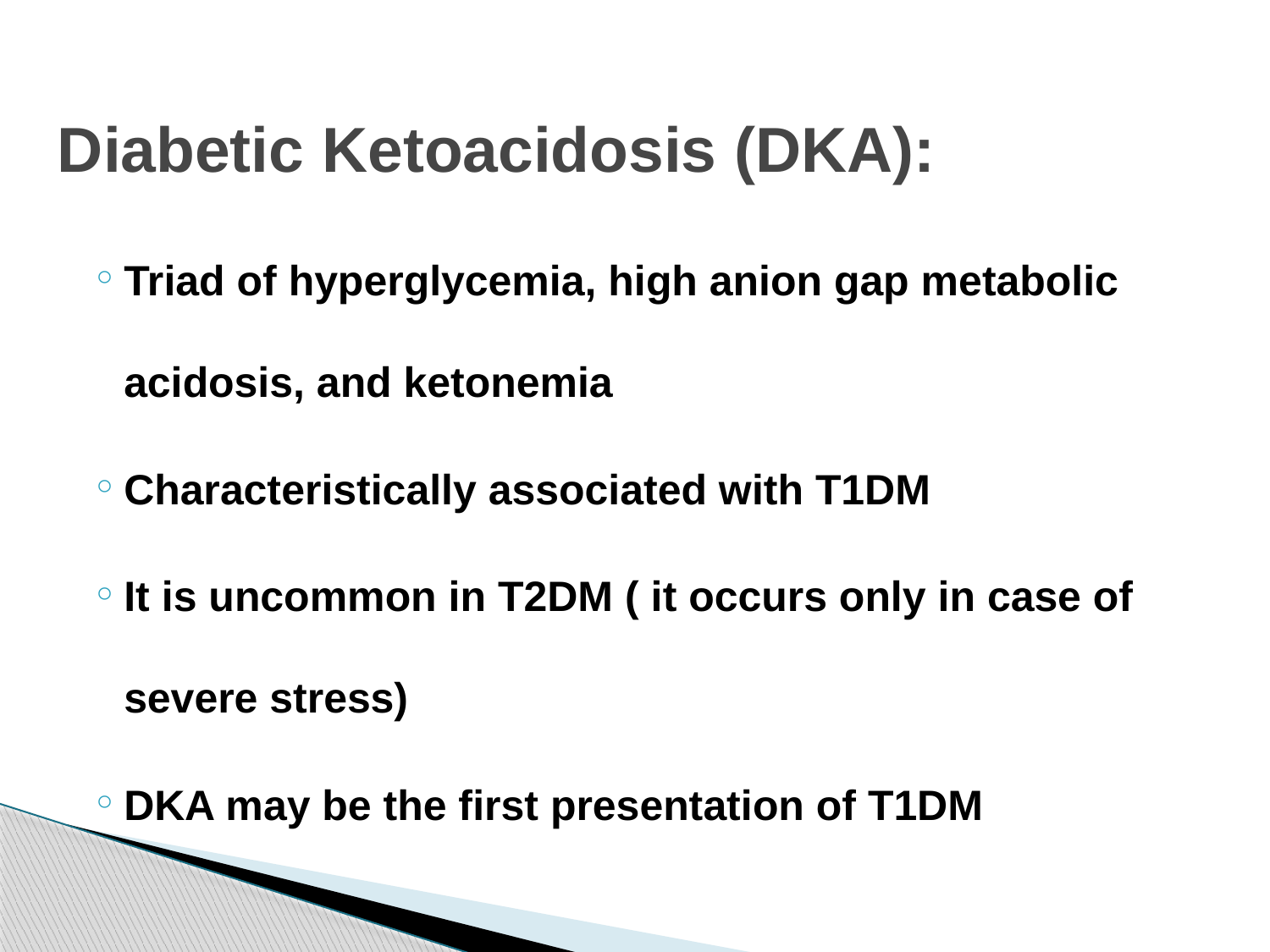

# Diabetic Ketoacidosis (DKA):
Triad of hyperglycemia, high anion gap metabolic acidosis, and ketonemia
Characteristically associated with T1DM
It is uncommon in T2DM ( it occurs only in case of severe stress)
DKA may be the first presentation of T1DM